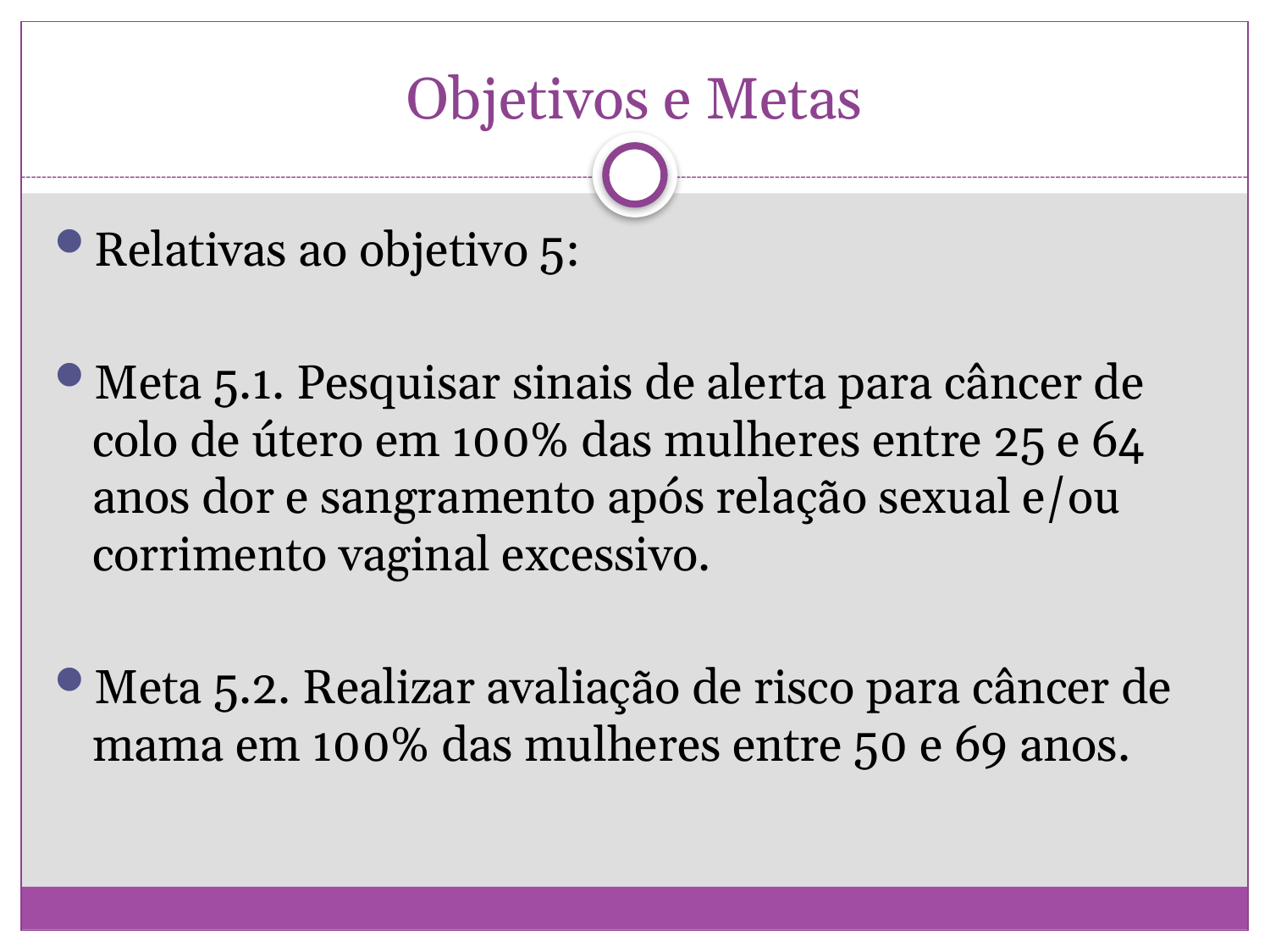

# Objetivos e Metas
Relativas ao objetivo 5:

Meta 5.1. Pesquisar sinais de alerta para câncer de colo de útero em 100% das mulheres entre 25 e 64 anos dor e sangramento após relação sexual e/ou corrimento vaginal excessivo.

Meta 5.2. Realizar avaliação de risco para câncer de mama em 100% das mulheres entre 50 e 69 anos.